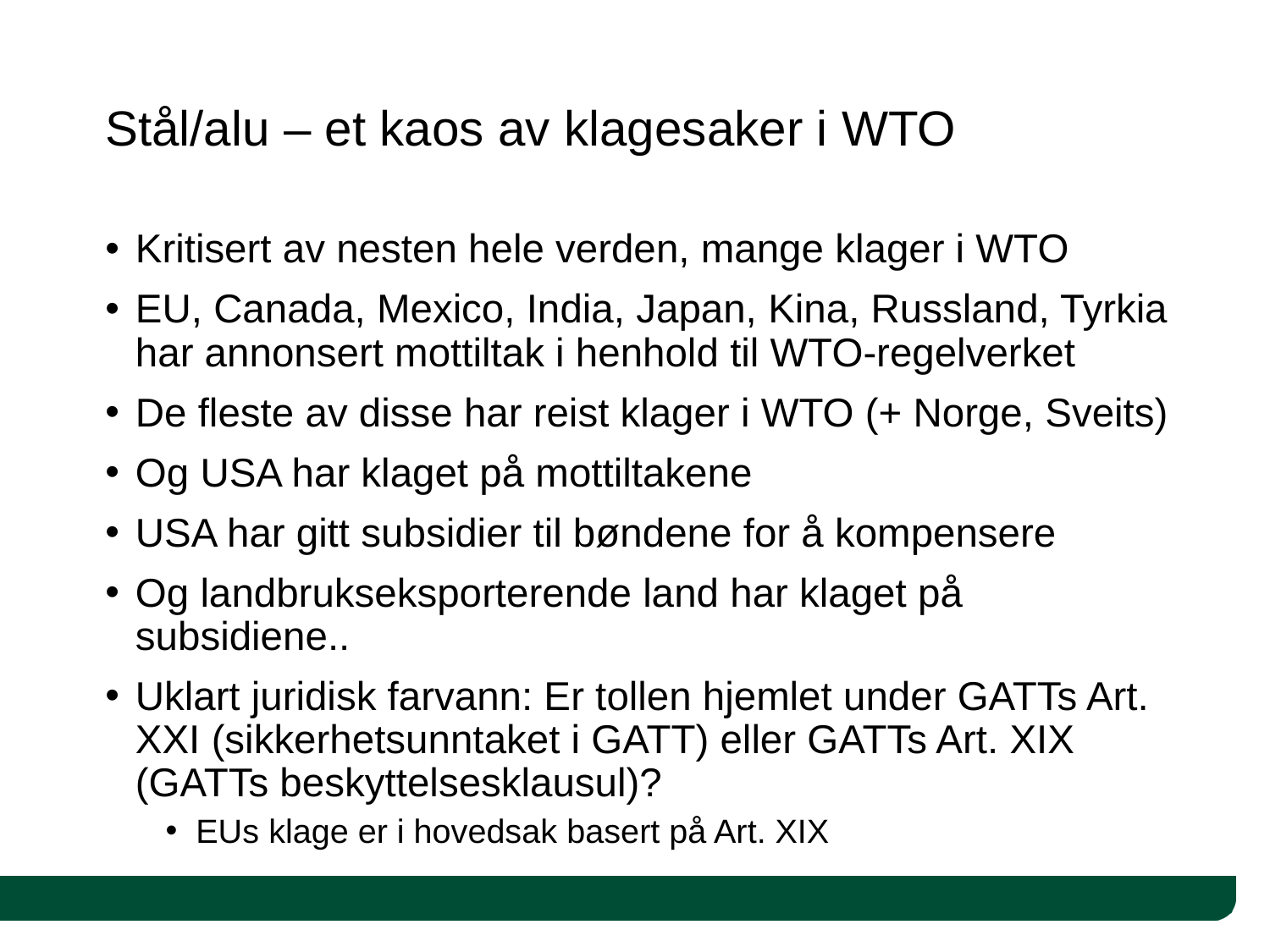

# Stål/alu – et kaos av klagesaker i WTO
Kritisert av nesten hele verden, mange klager i WTO
EU, Canada, Mexico, India, Japan, Kina, Russland, Tyrkia har annonsert mottiltak i henhold til WTO-regelverket
De fleste av disse har reist klager i WTO (+ Norge, Sveits)
Og USA har klaget på mottiltakene
USA har gitt subsidier til bøndene for å kompensere
Og landbrukseksporterende land har klaget på subsidiene..
Uklart juridisk farvann: Er tollen hjemlet under GATTs Art. XXI (sikkerhetsunntaket i GATT) eller GATTs Art. XIX (GATTs beskyttelsesklausul)?
EUs klage er i hovedsak basert på Art. XIX